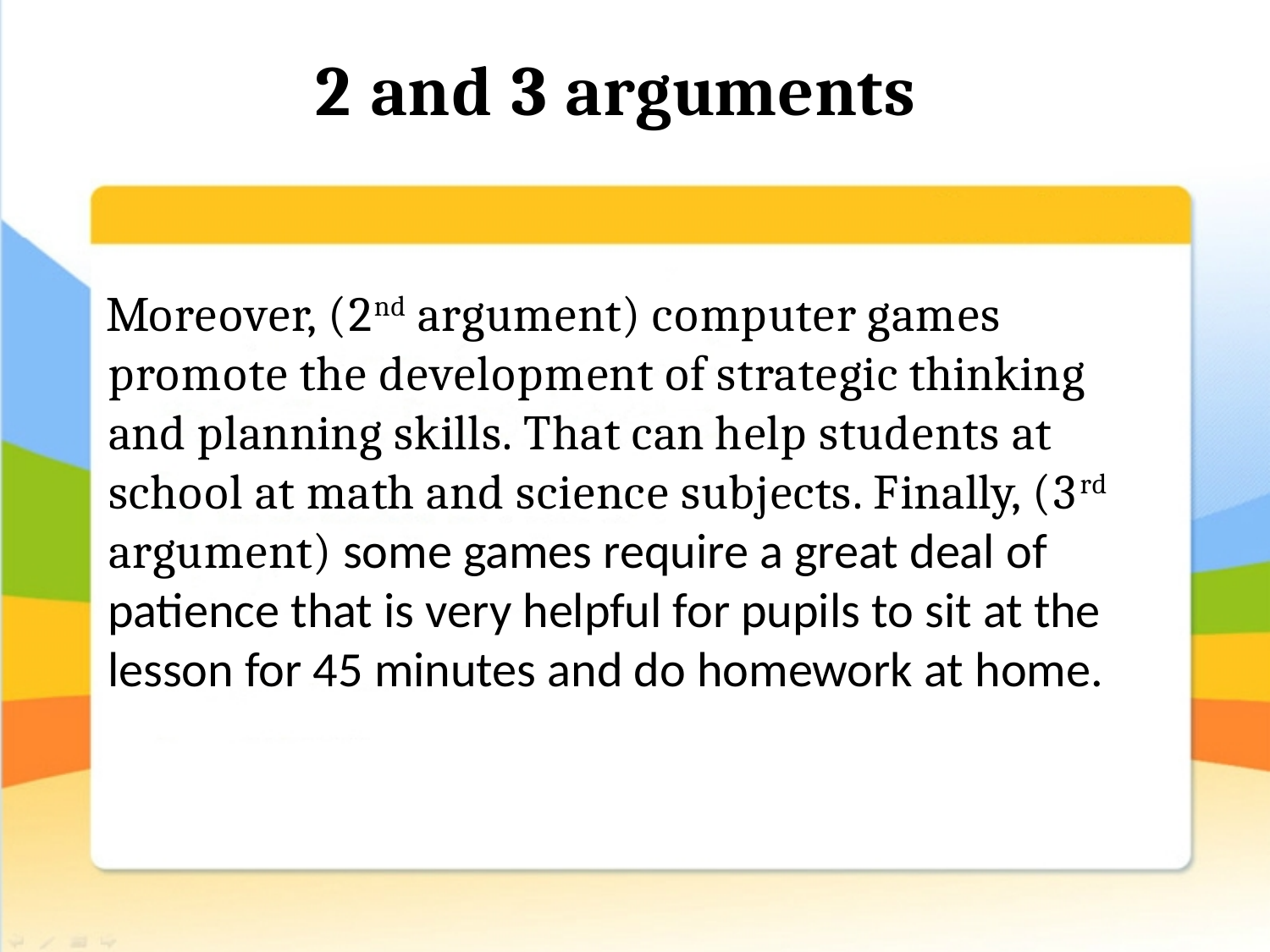

# 2 and 3 arguments

Moreover, (2nd argument) computer games promote the development of strategic thinking and planning skills. That can help students at school at math and science subjects. Finally, (3rd argument) some games require a great deal of patience that is very helpful for pupils to sit at the lesson for 45 minutes and do homework at home.